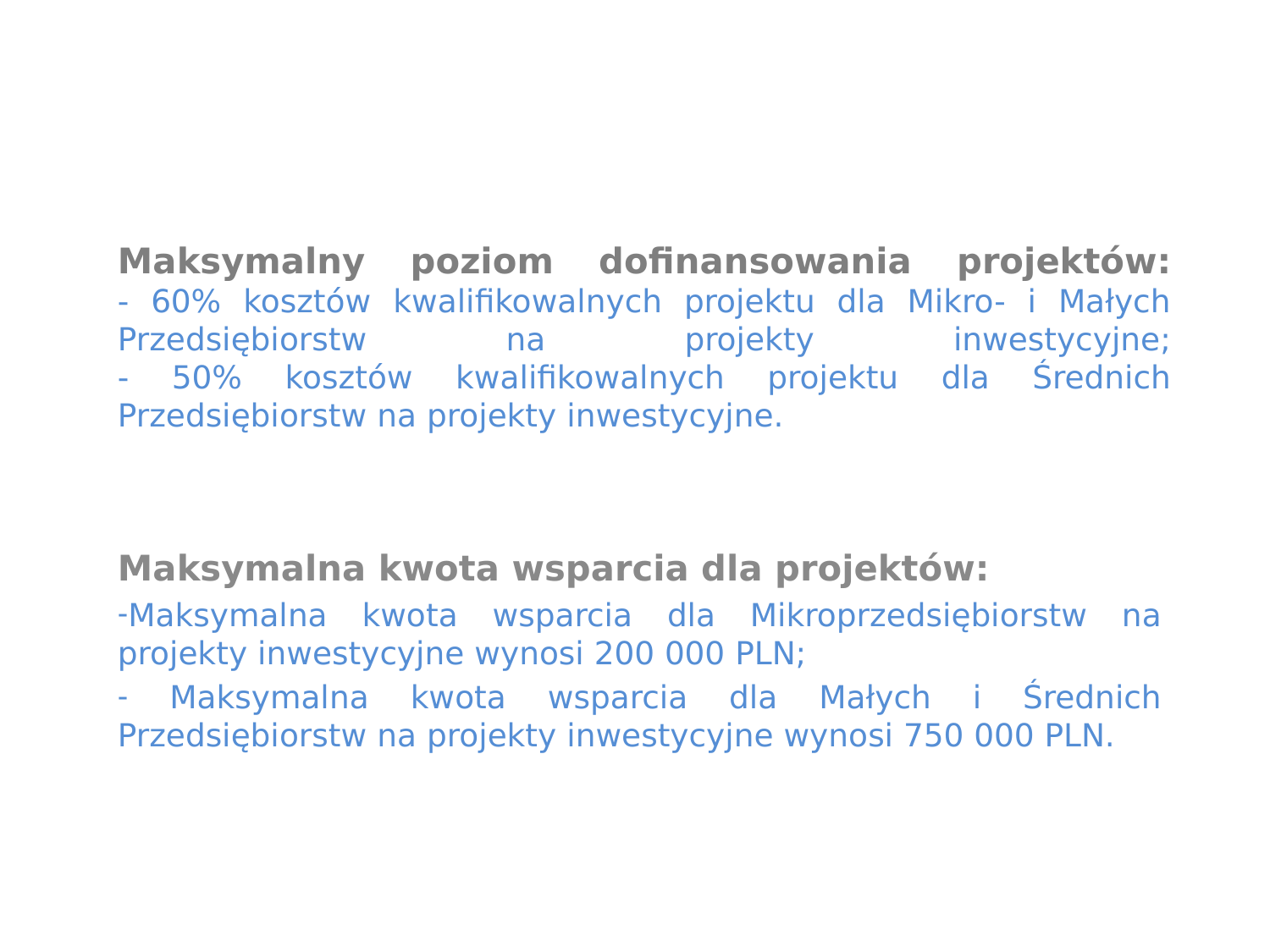

# Maksymalny poziom dofinansowania projektów: - 60% kosztów kwalifikowalnych projektu dla Mikro- i Małych Przedsiębiorstw na projekty inwestycyjne; - 50% kosztów kwalifikowalnych projektu dla Średnich Przedsiębiorstw na projekty inwestycyjne.
Maksymalna kwota wsparcia dla projektów:
Maksymalna kwota wsparcia dla Mikroprzedsiębiorstw na projekty inwestycyjne wynosi 200 000 PLN;
 Maksymalna kwota wsparcia dla Małych i Średnich Przedsiębiorstw na projekty inwestycyjne wynosi 750 000 PLN.